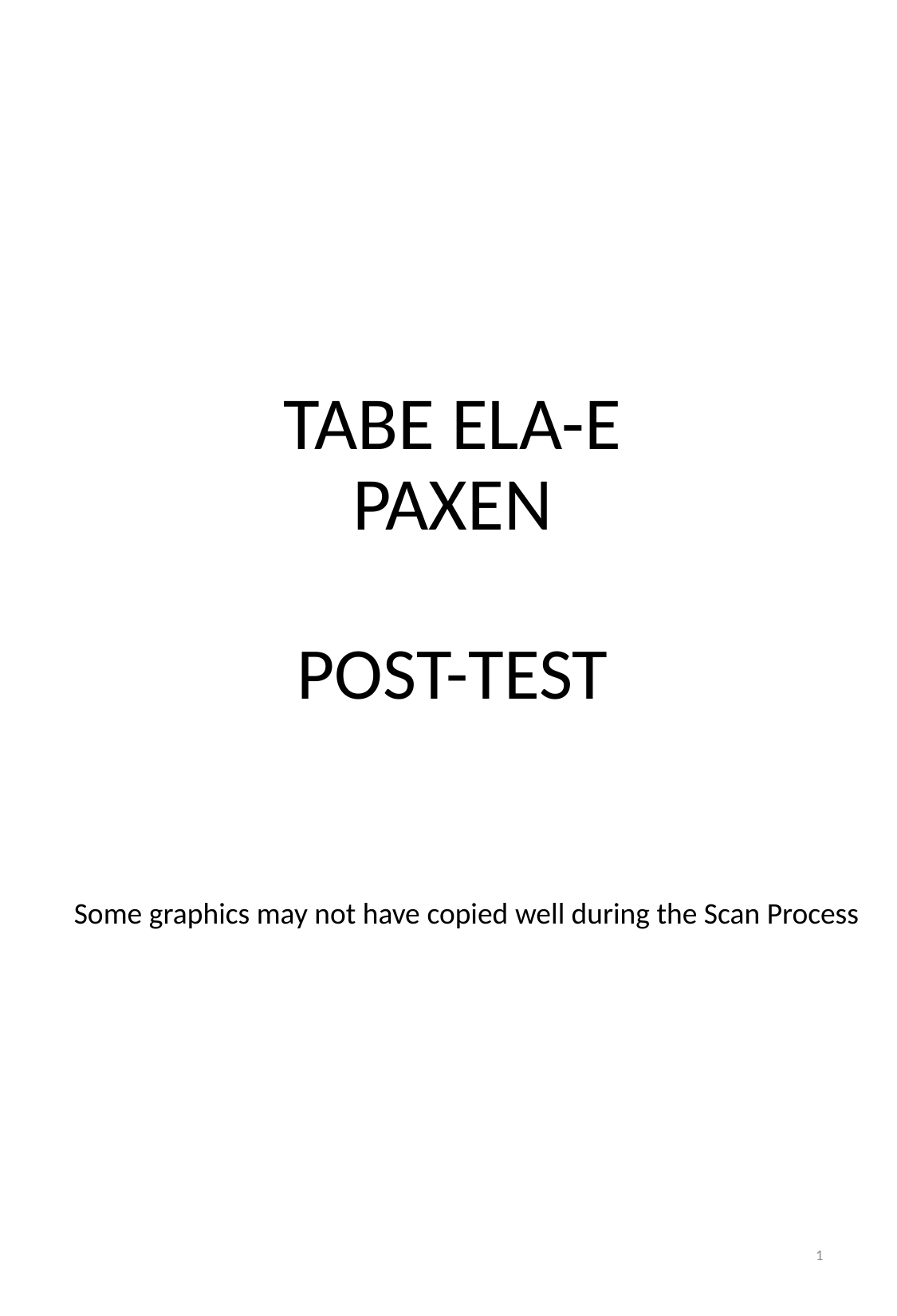

# TABE ELA-E PAXEN POST-TEST
Some graphics may not have copied well during the Scan Process
1